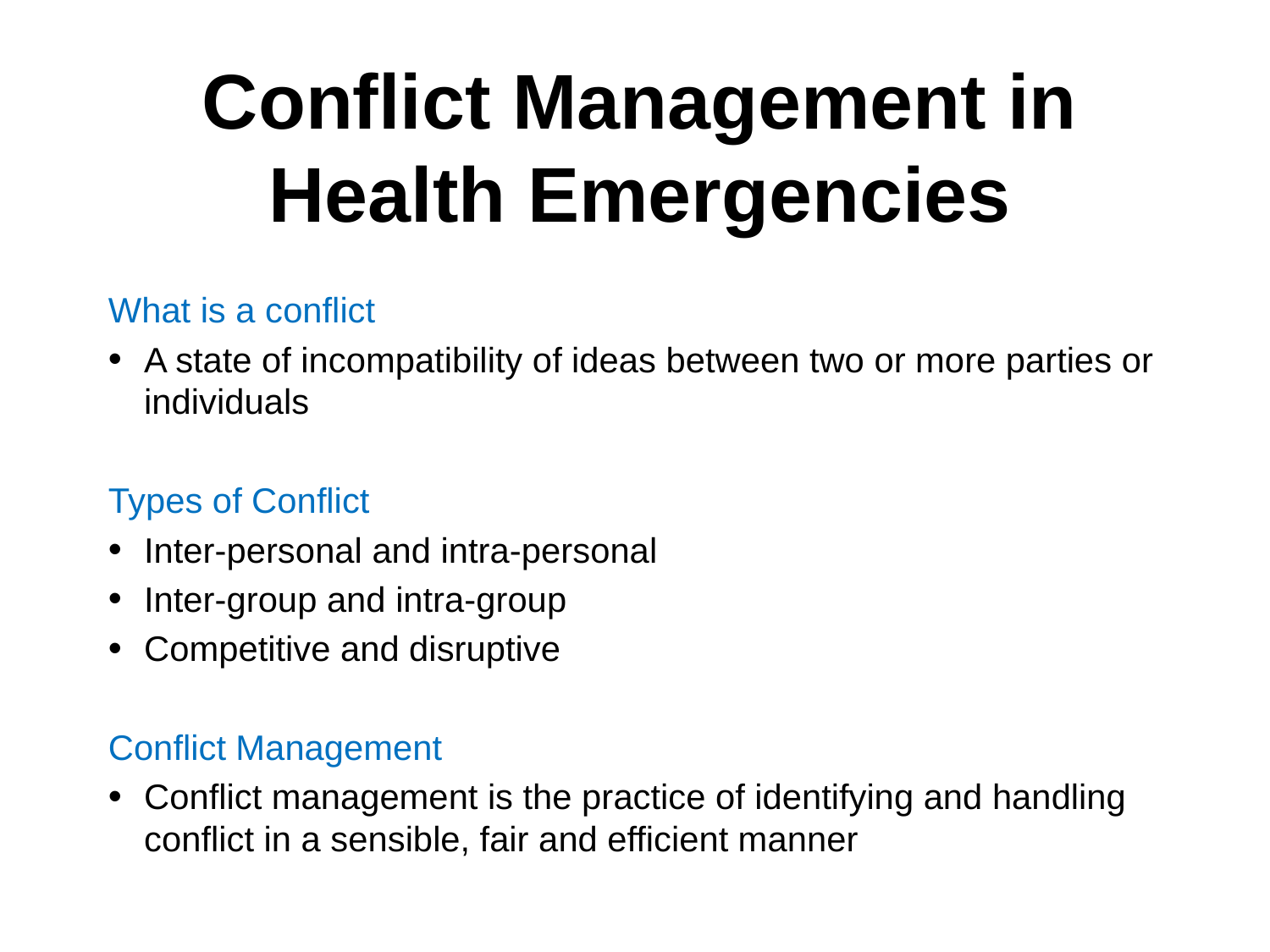

Conflict Management in Health Emergencies

What is a conflict
A state of incompatibility of ideas between two or more parties or individuals

Types of Conflict
Inter-personal and intra-personal
Inter-group and intra-group
Competitive and disruptive

Conflict Management
Conflict management is the practice of identifying and handling conflict in a sensible, fair and efficient manner